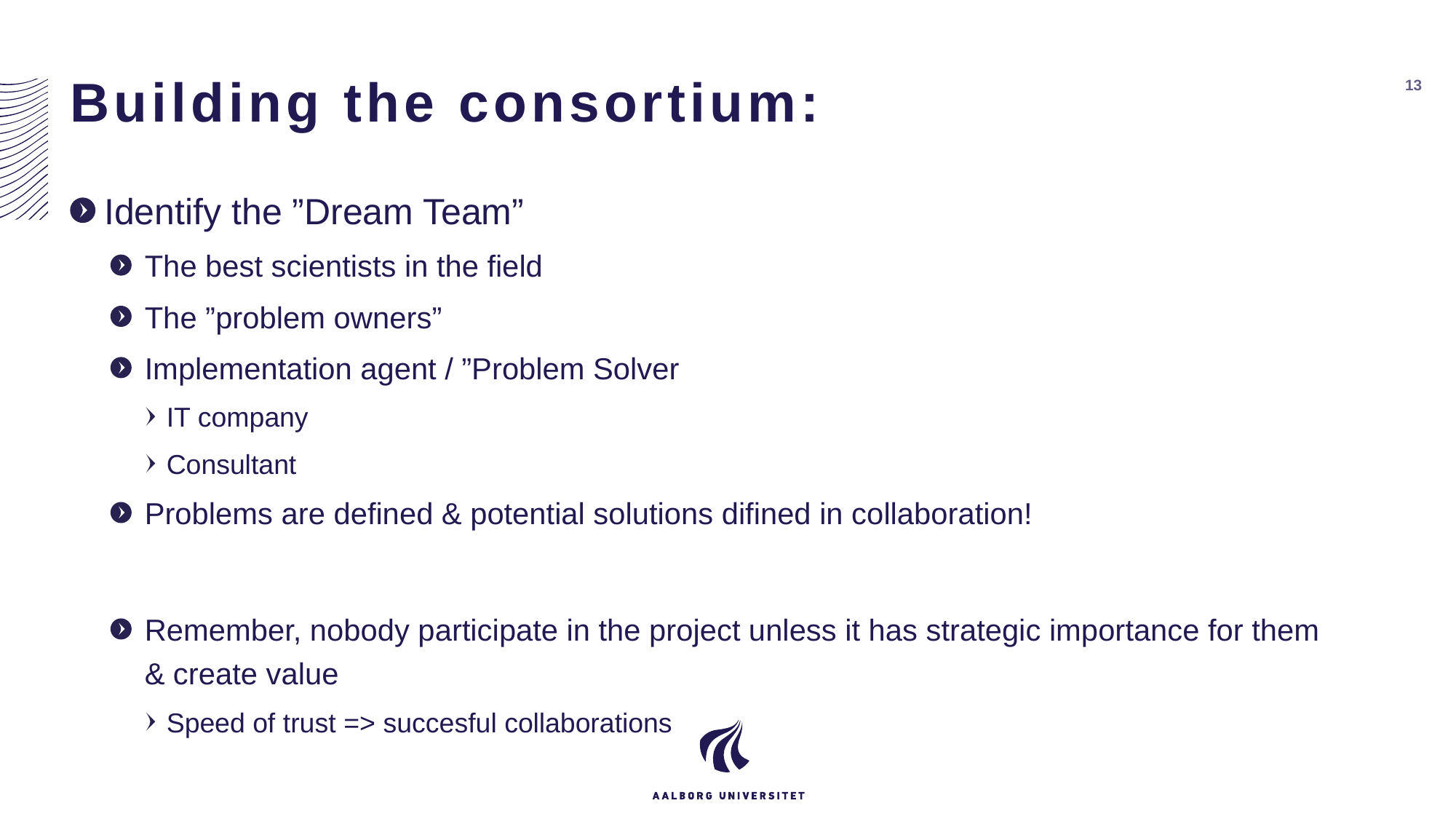

# Building the consortium:
13
Identify the ”Dream Team”
The best scientists in the field
The ”problem owners”
Implementation agent / ”Problem Solver
IT company
Consultant
Problems are defined & potential solutions difined in collaboration!

Remember, nobody participate in the project unless it has strategic importance for them & create value
Speed of trust => succesful collaborations